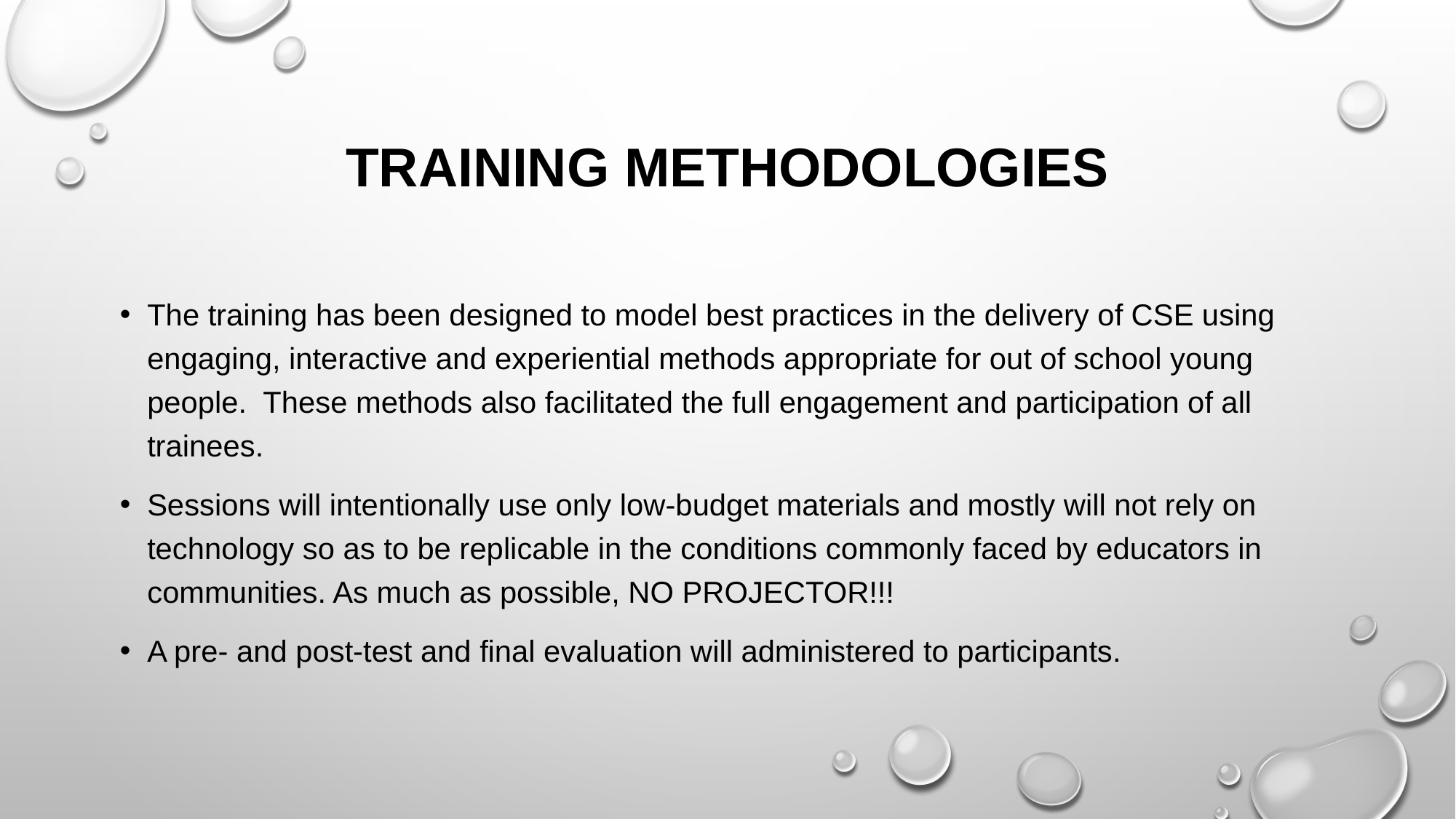

# Training Methodologies
The training has been designed to model best practices in the delivery of CSE using engaging, interactive and experiential methods appropriate for out of school young people.  These methods also facilitated the full engagement and participation of all trainees.
Sessions will intentionally use only low-budget materials and mostly will not rely on technology so as to be replicable in the conditions commonly faced by educators in communities. As much as possible, NO PROJECTOR!!!
A pre- and post-test and final evaluation will administered to participants.